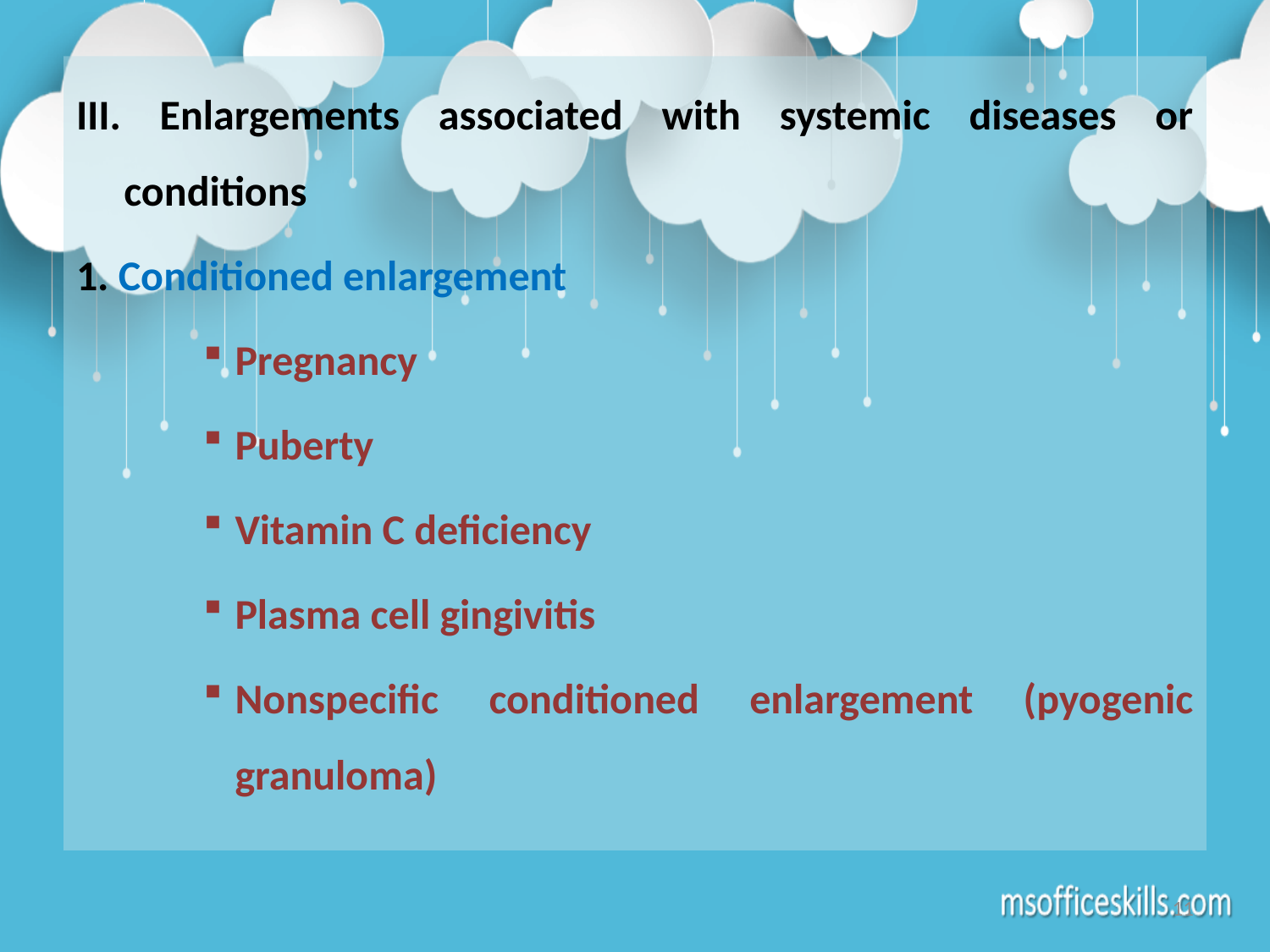

III. Enlargements associated with systemic diseases or conditions
1. Conditioned enlargement
Pregnancy
Puberty
Vitamin C deficiency
Plasma cell gingivitis
Nonspecific conditioned enlargement (pyogenic granuloma)

11